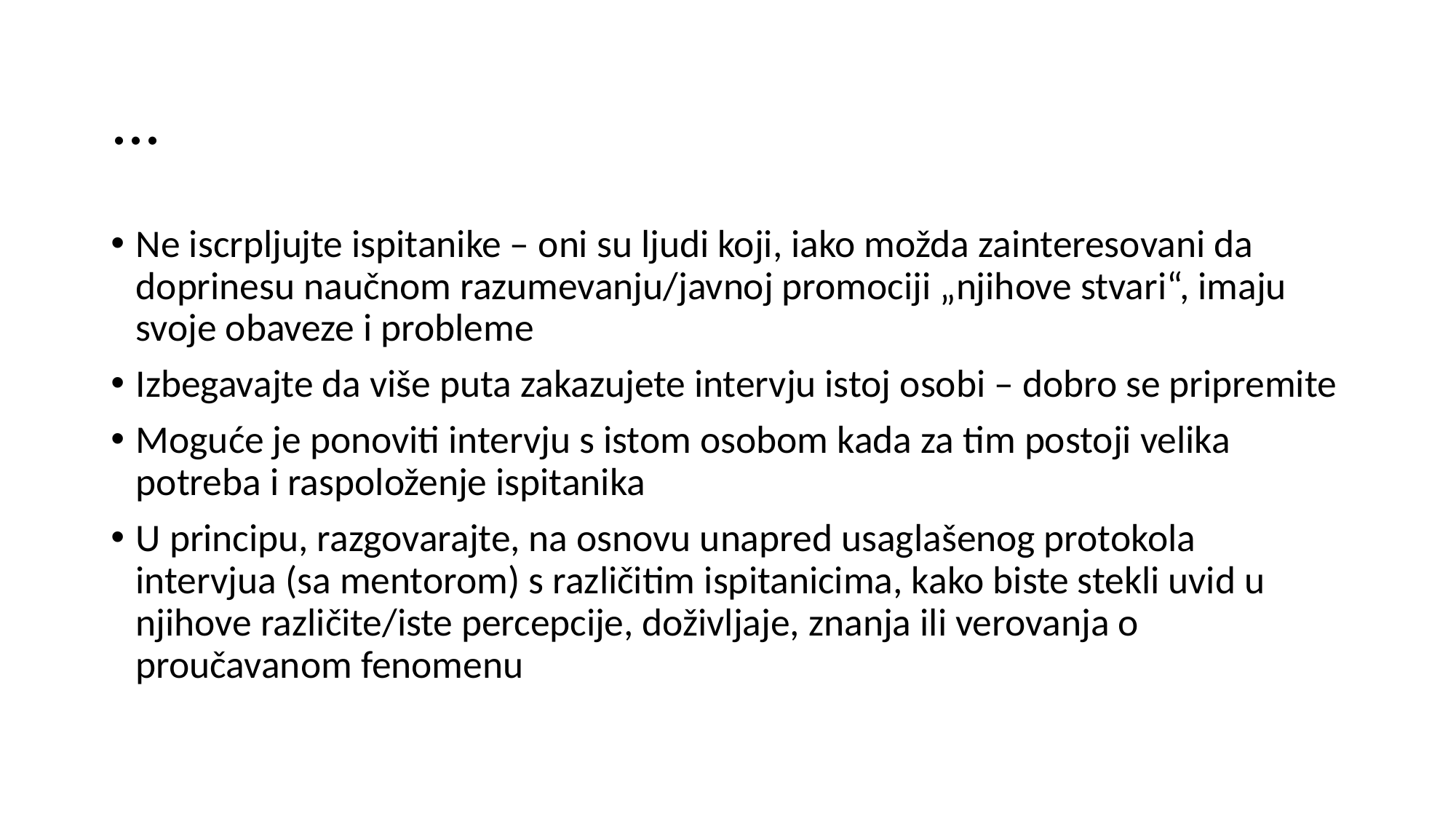

# ...
Ne iscrpljujte ispitanike – oni su ljudi koji, iako možda zainteresovani da doprinesu naučnom razumevanju/javnoj promociji „njihove stvari“, imaju svoje obaveze i probleme
Izbegavajte da više puta zakazujete intervju istoj osobi – dobro se pripremite
Moguće je ponoviti intervju s istom osobom kada za tim postoji velika potreba i raspoloženje ispitanika
U principu, razgovarajte, na osnovu unapred usaglašenog protokola intervjua (sa mentorom) s različitim ispitanicima, kako biste stekli uvid u njihove različite/iste percepcije, doživljaje, znanja ili verovanja o proučavanom fenomenu